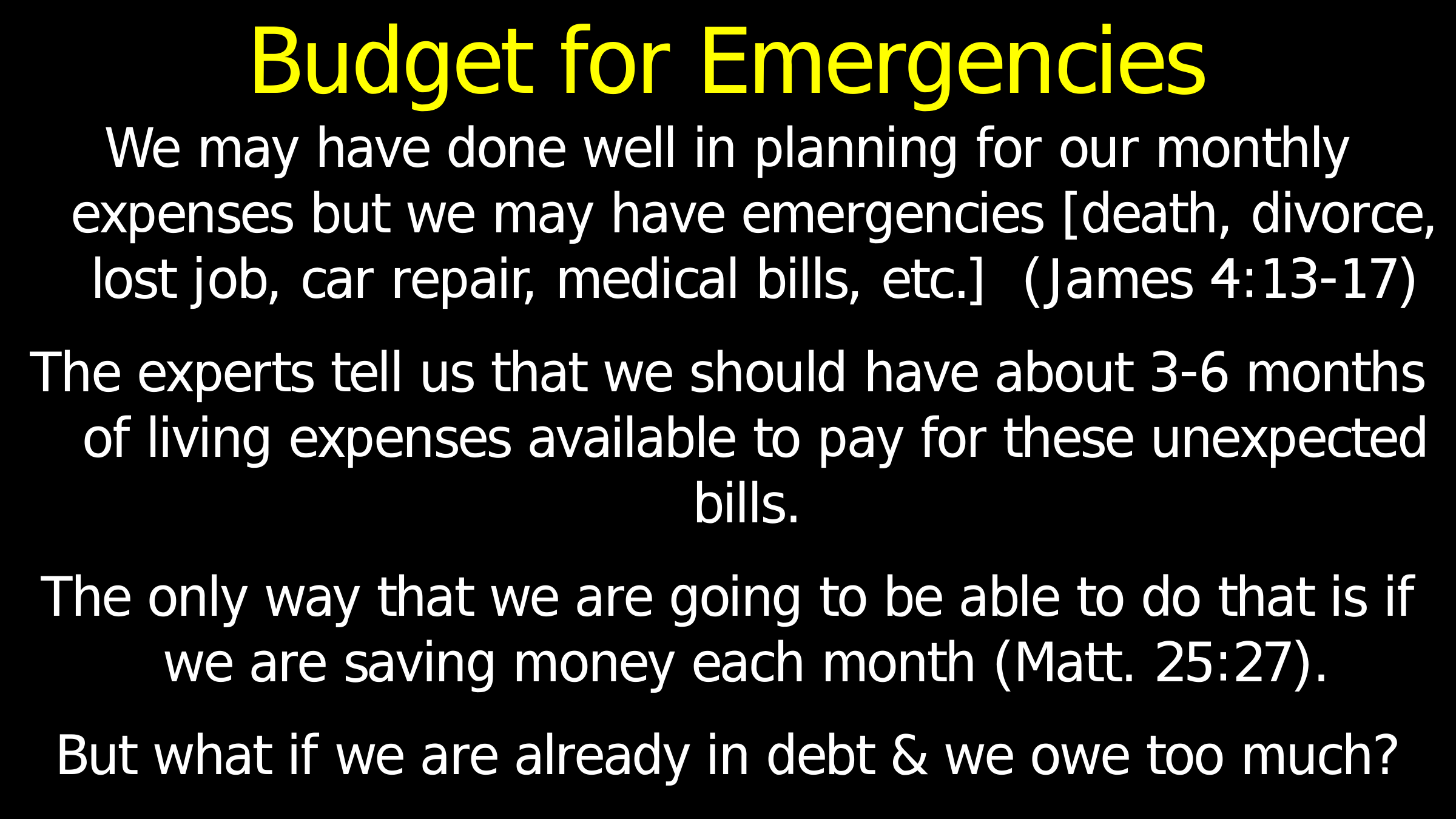

# Budget for Emergencies
We may have done well in planning for our monthly expenses but we may have emergencies [death, divorce, lost job, car repair, medical bills, etc.]  (James 4:13-17)

The experts tell us that we should have about 3-6 months of living expenses available to pay for these unexpected bills.

The only way that we are going to be able to do that is if we are saving money each month (Matt. 25:27).

But what if we are already in debt & we owe too much?